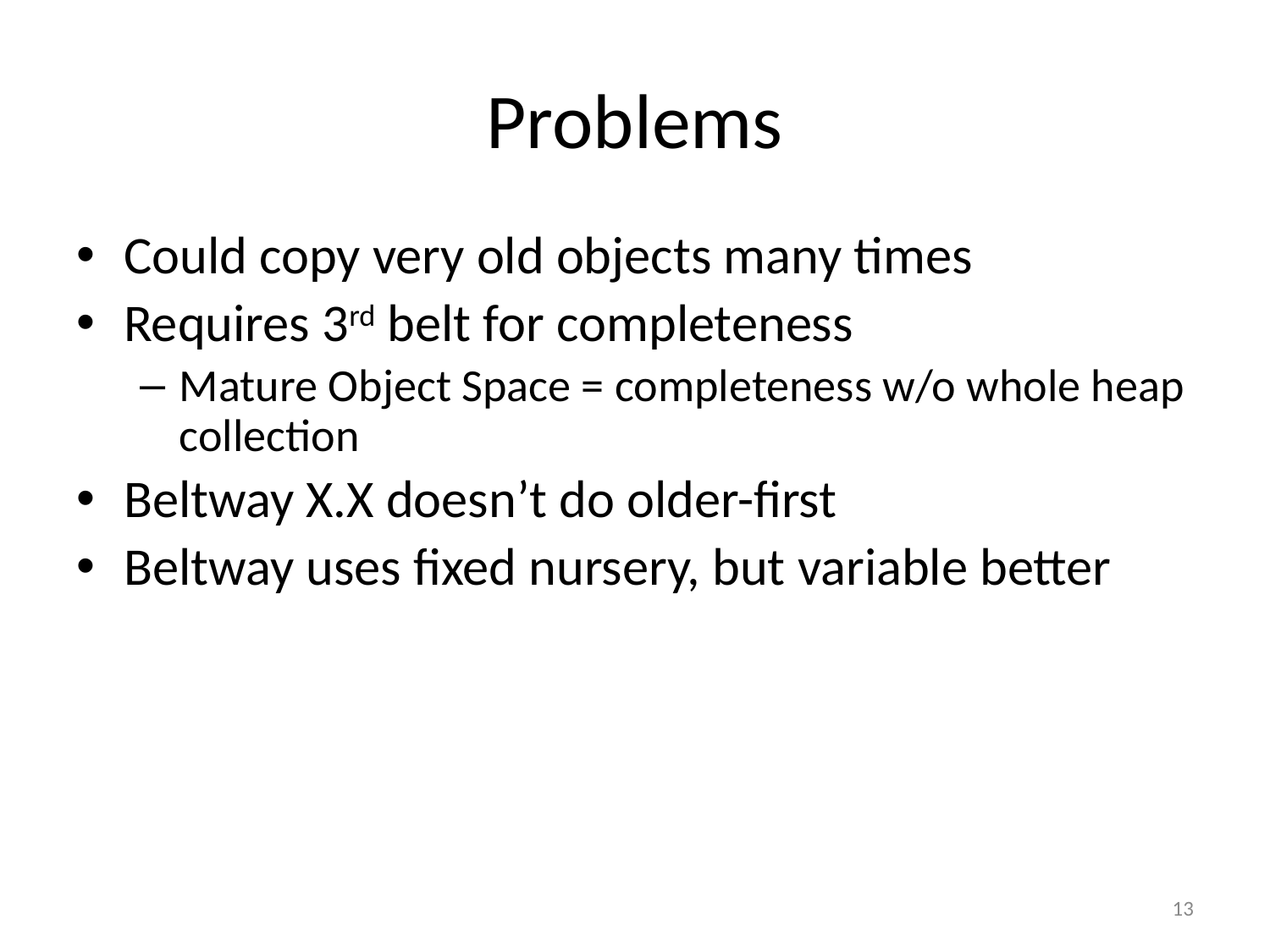

# Problems
Could copy very old objects many times
Requires 3rd belt for completeness
Mature Object Space = completeness w/o whole heap collection
Beltway X.X doesn’t do older-first
Beltway uses fixed nursery, but variable better
13